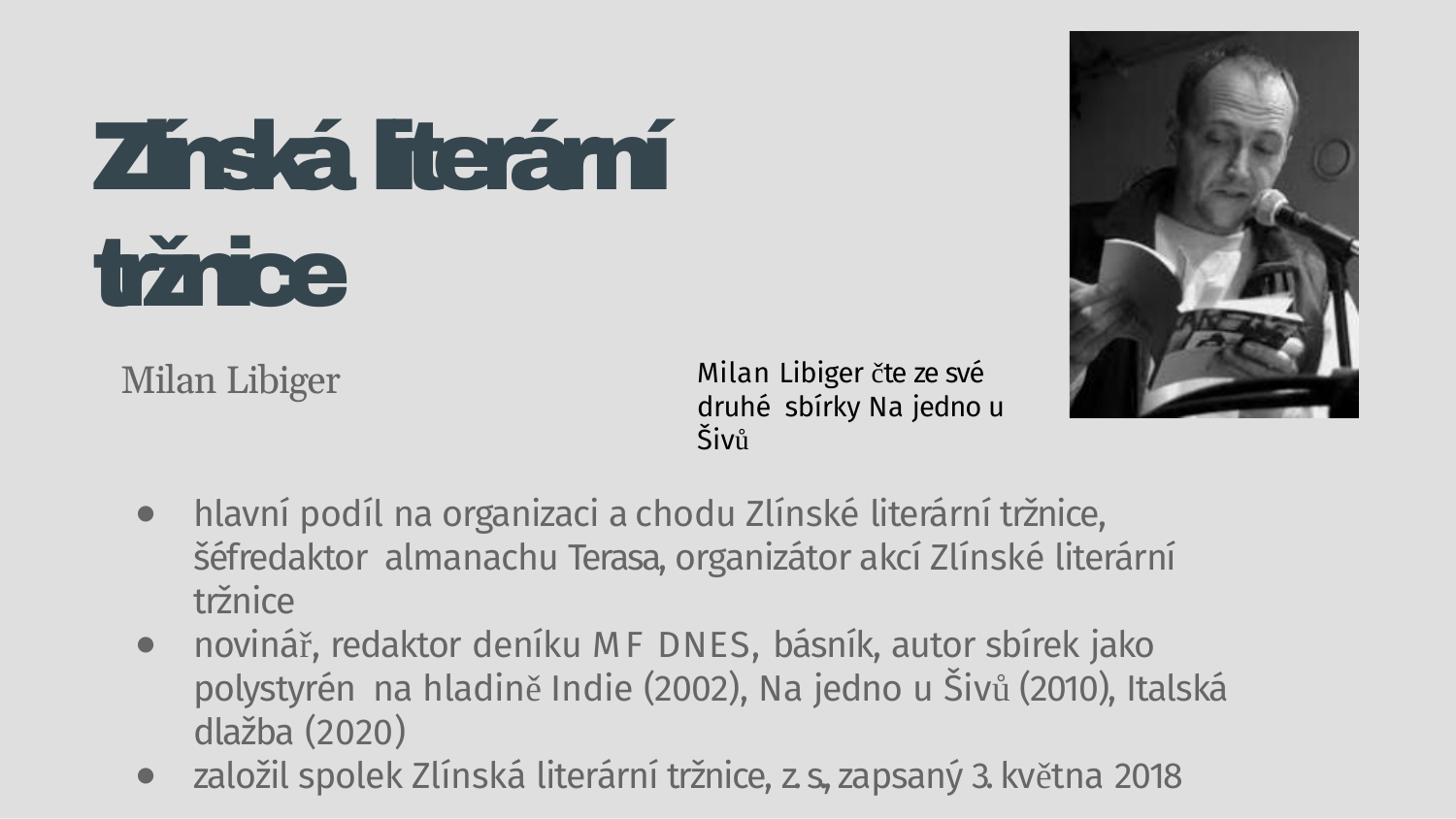

# Zlínská literární tržnice
Milan Libiger čte ze své druhé  sbírky Na jedno u Šivů
Milan Libiger
hlavní podíl na organizaci a chodu Zlínské literární tržnice, šéfredaktor  almanachu Terasa, organizátor akcí Zlínské literární tržnice
novinář, redaktor deníku MF DNES, básník, autor sbírek jako polystyrén  na hladině Indie (2002), Na jedno u Šivů (2010), Italská dlažba (2020)
založil spolek Zlínská literární tržnice, z. s., zapsaný 3. května 2018